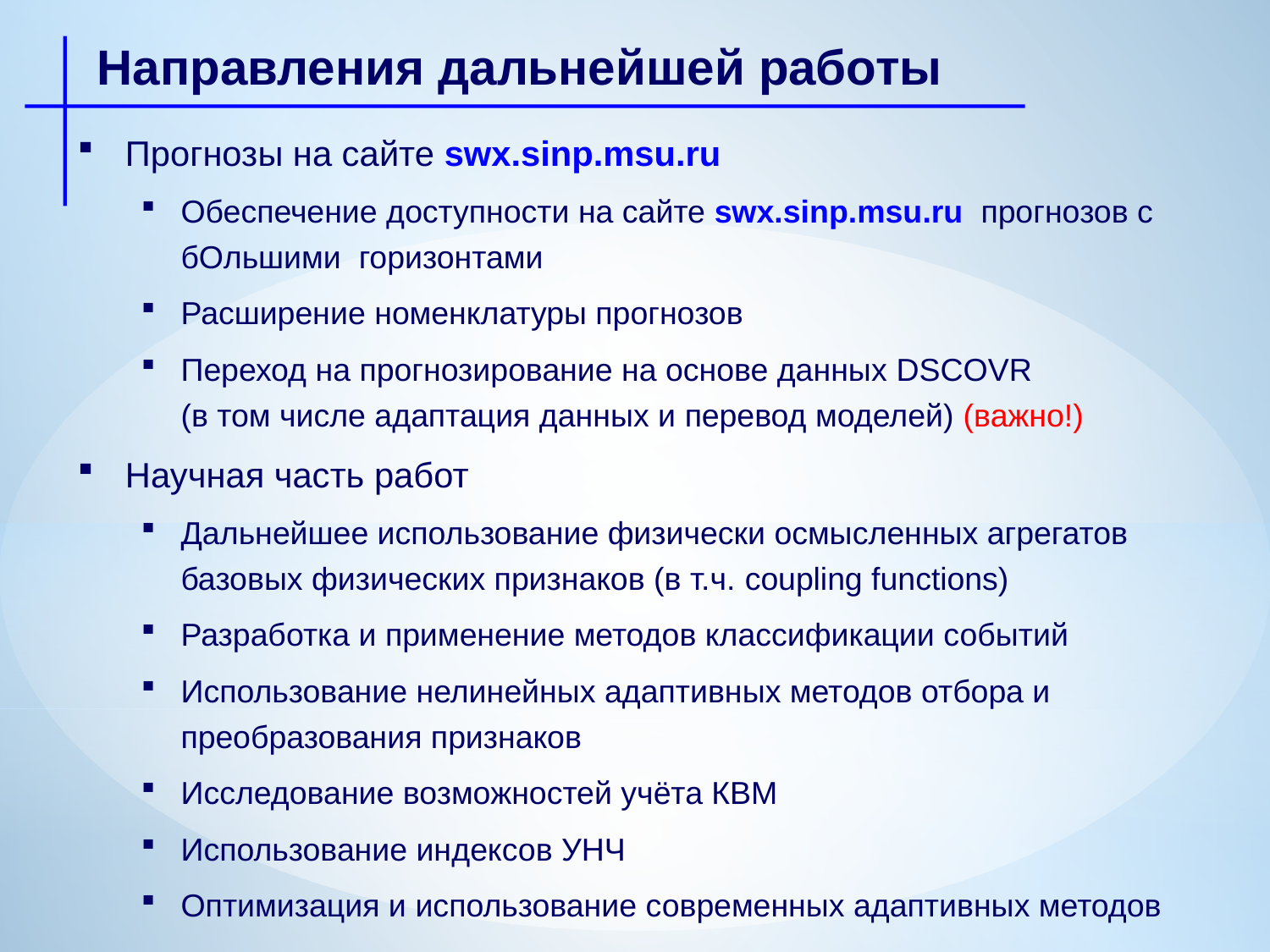

Направления дальнейшей работы

Прогнозы на сайте swx.sinp.msu.ru
Обеспечение доступности на сайте swx.sinp.msu.ru  прогнозов с бОльшими  горизонтами
Расширение номенклатуры прогнозов
Переход на прогнозирование на основе данных DSCOVR
(в том числе адаптация данных и перевод моделей) (важно!)
Научная часть работ
Дальнейшее использование физически осмысленных агрегатов
базовых физических признаков (в т.ч. coupling functions)
Разработка и применение методов классификации событий
Использование нелинейных адаптивных методов отбора и преобразования признаков
Исследование возможностей учёта КВМ
Использование индексов УНЧ
Оптимизация и использование современных адаптивных методов